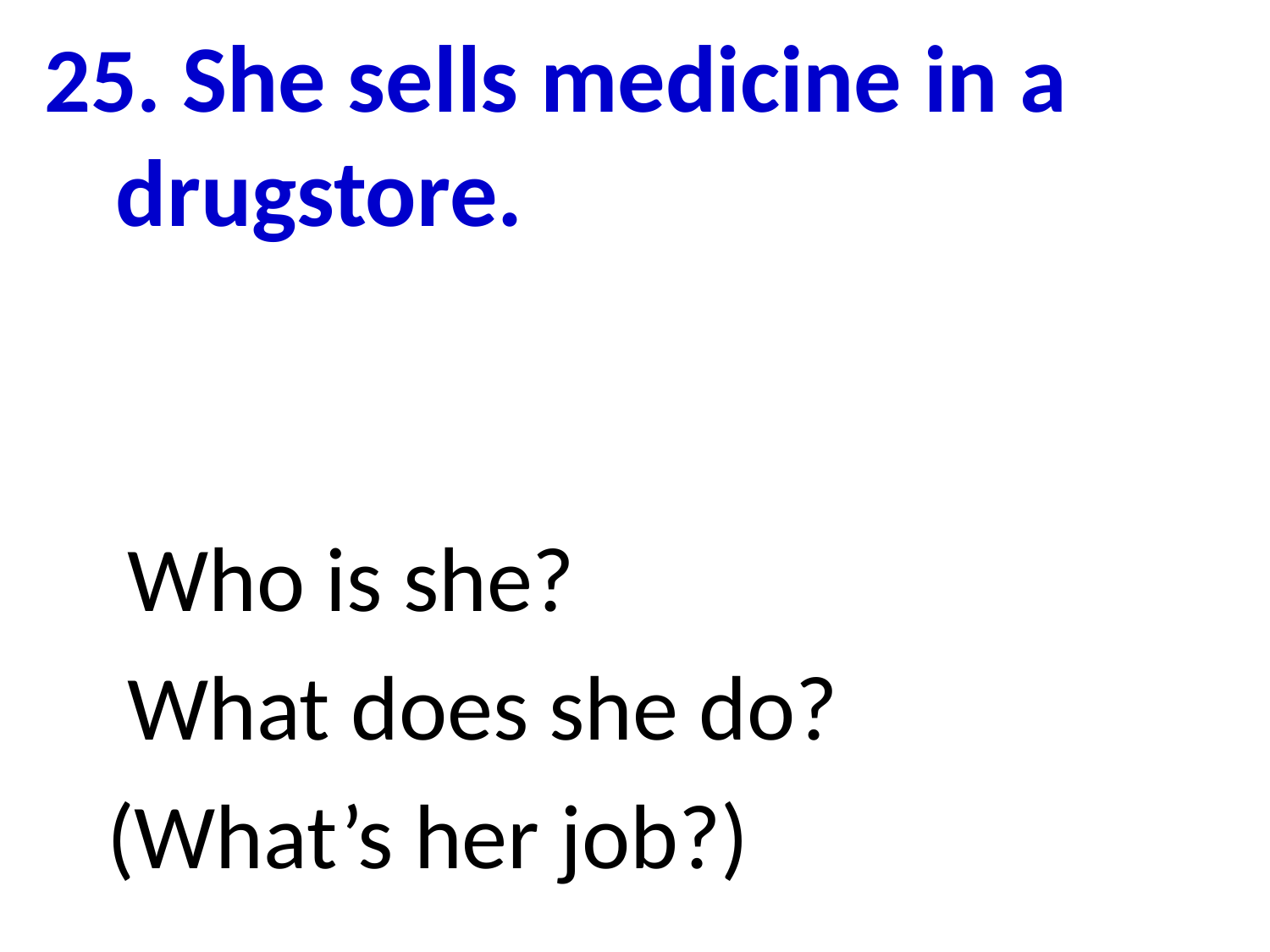

25. She sells medicine in a drugstore.

    Who is she?
    What does she do?
   (What’s her job?)